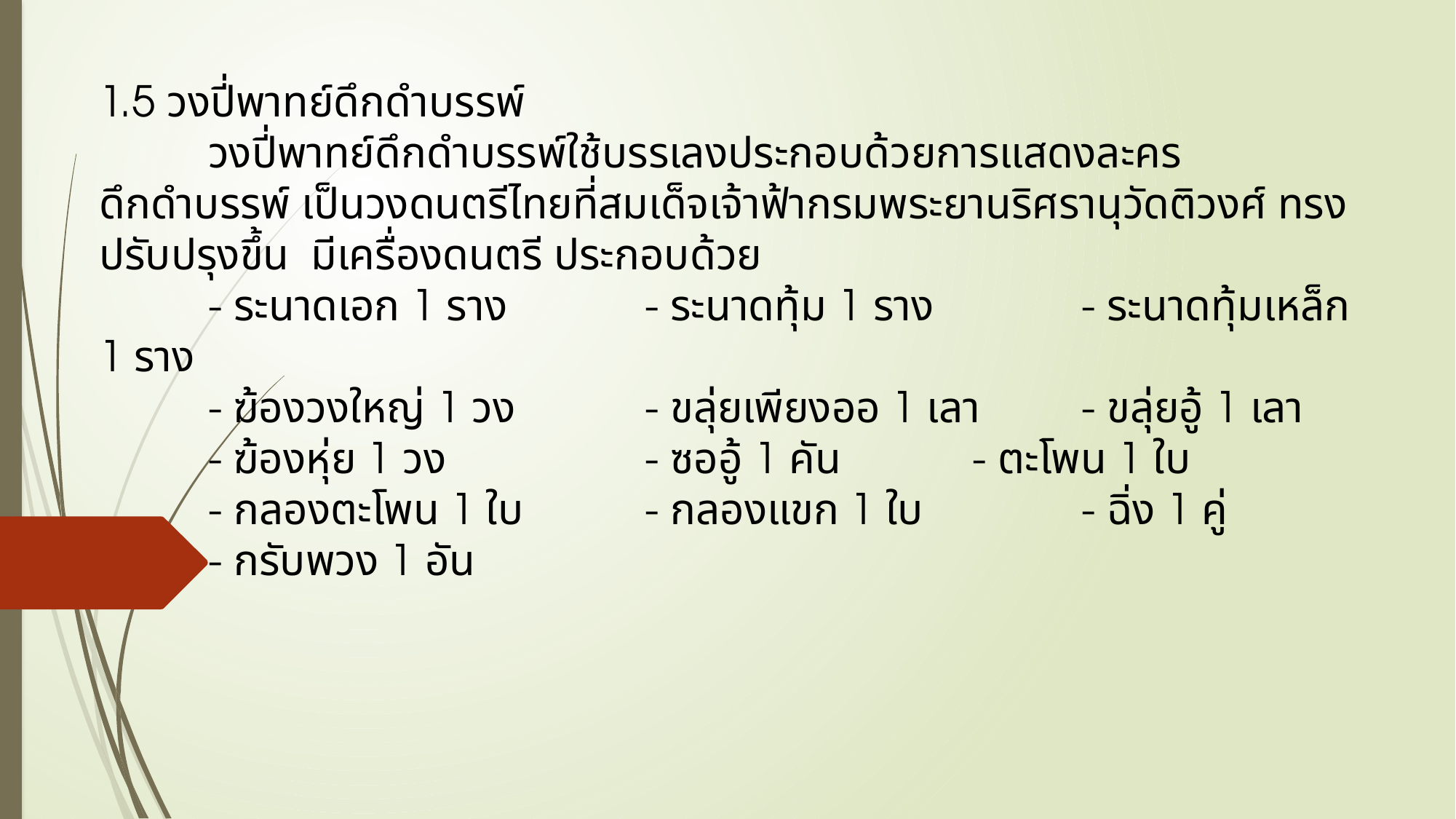

1.5 วงปี่พาทย์ดึกดำบรรพ์
	วงปี่พาทย์ดึกดำบรรพ์ใช้บรรเลงประกอบด้วยการแสดงละครดึกดำบรรพ์ เป็นวงดนตรีไทยที่สมเด็จเจ้าฟ้ากรมพระยานริศรานุวัดติวงศ์ ทรงปรับปรุงขึ้น  มีเครื่องดนตรี ประกอบด้วย
	- ระนาดเอก 1 ราง 		- ระนาดทุ้ม 1 ราง 		- ระนาดทุ้มเหล็ก 1 ราง
	- ฆ้องวงใหญ่ 1 วง 		- ขลุ่ยเพียงออ 1 เลา 	- ขลุ่ยอู้ 1 เลา
	- ฆ้องหุ่ย 1 วง 		- ซออู้ 1 คัน 		- ตะโพน 1 ใบ
	- กลองตะโพน 1 ใบ 		- กลองแขก 1 ใบ 		- ฉิ่ง 1 คู่
	- กรับพวง 1 อัน